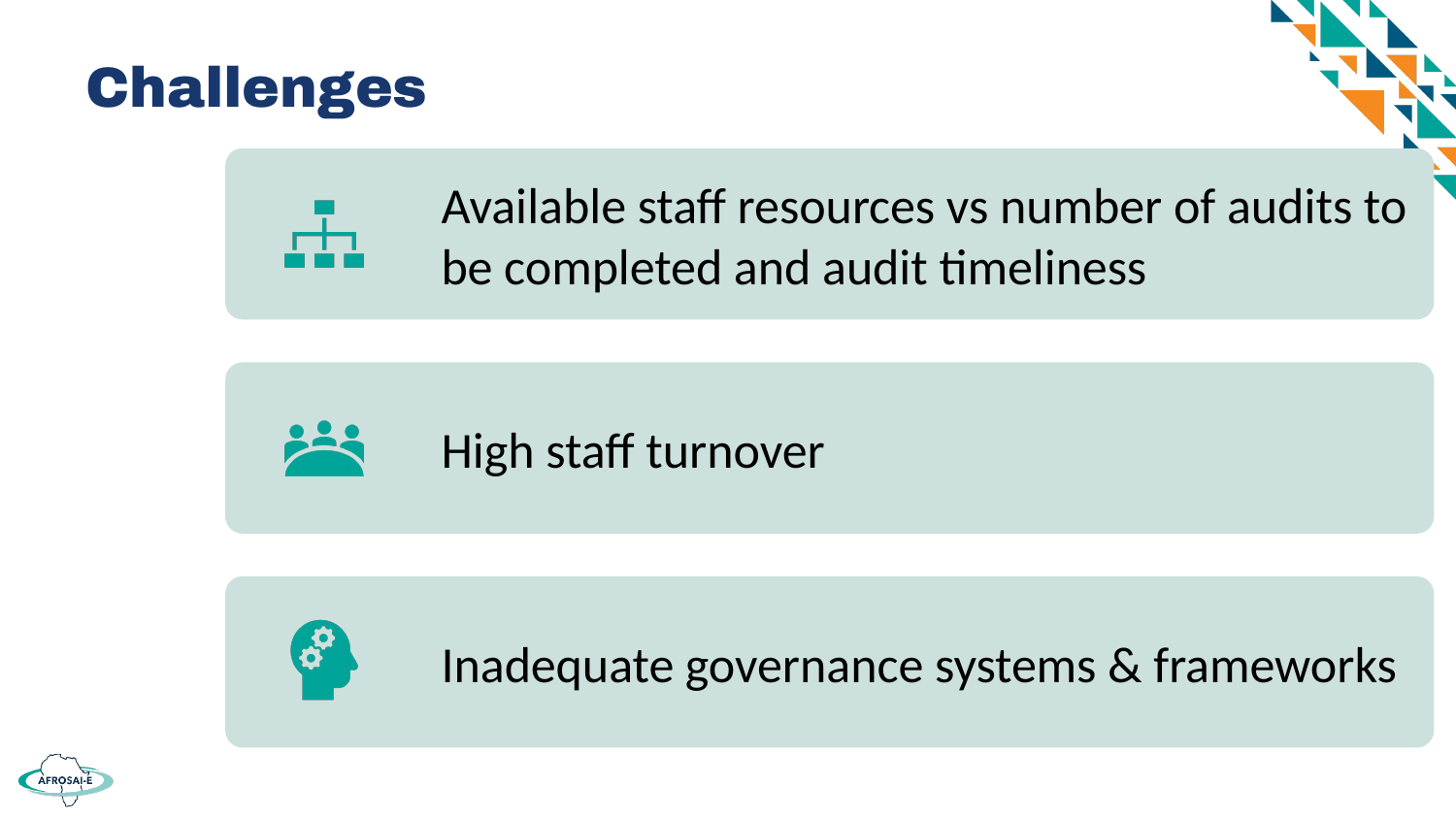

# Challenges
Available staff resources vs number of audits to be completed and audit timeliness
High staff turnover
Inadequate governance systems & frameworks